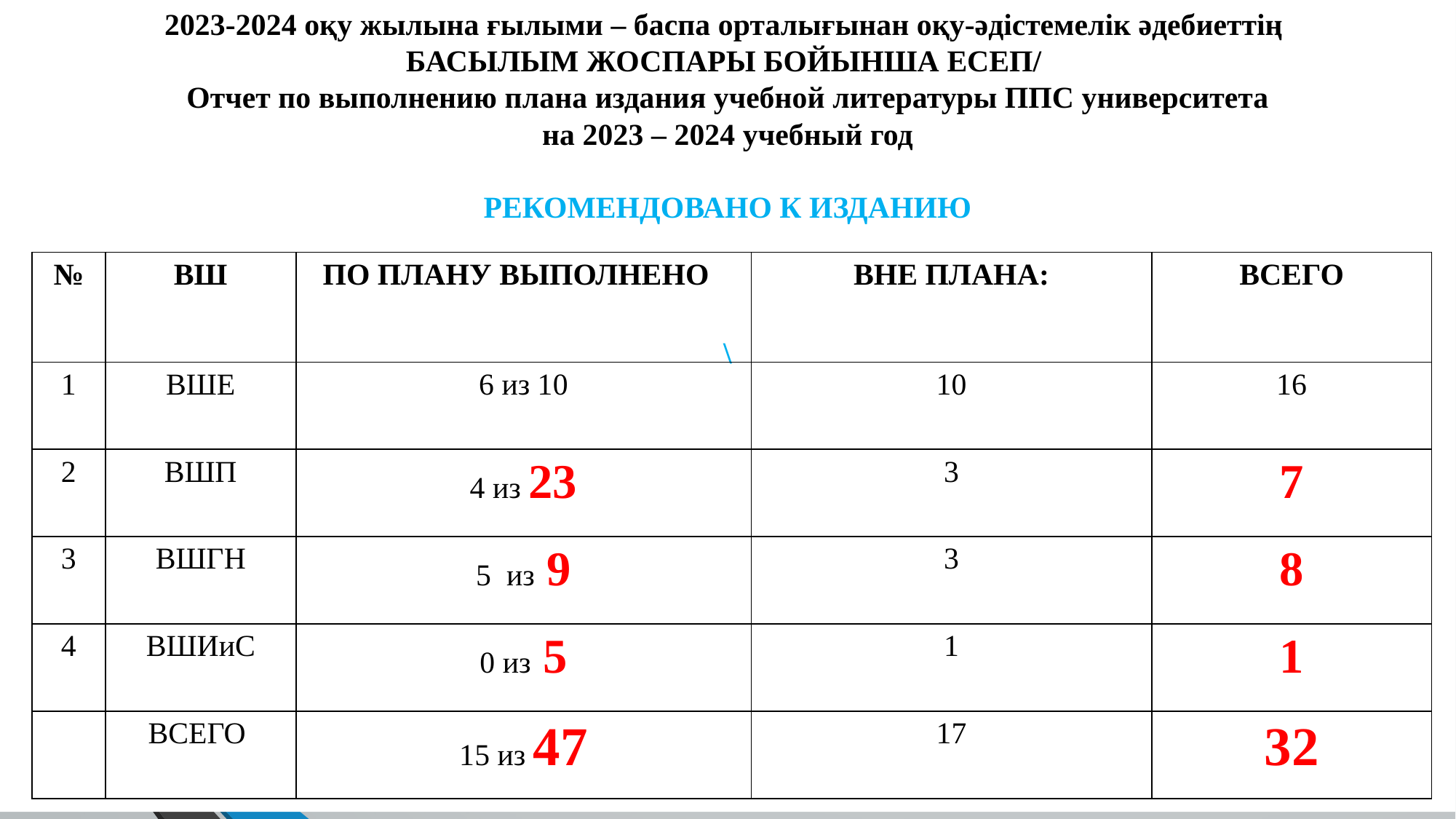

2023-2024 оқу жылына ғылыми – баспа орталығынан оқу-әдістемелік әдебиеттің
БАСЫЛЫМ ЖОСПАРЫ БОЙЫНША ЕСЕП/
 Отчет по выполнению плана издания учебной литературы ППС университета
на 2023 – 2024 учебный год

РЕКОМЕНДОВАНО К ИЗДАНИЮ

\

| № | ВШ | ПО ПЛАНУ ВЫПОЛНЕНО | ВНЕ ПЛАНА: | ВСЕГО |
| --- | --- | --- | --- | --- |
| 1 | ВШЕ | 6 из 10 | 10 | 16 |
| 2 | ВШП | 4 из 23 | 3 | 7 |
| 3 | ВШГН | 5 из 9 | 3 | 8 |
| 4 | ВШИиС | 0 из 5 | 1 | 1 |
|  | ВСЕГО | 15 из 47 | 17 | 32 |